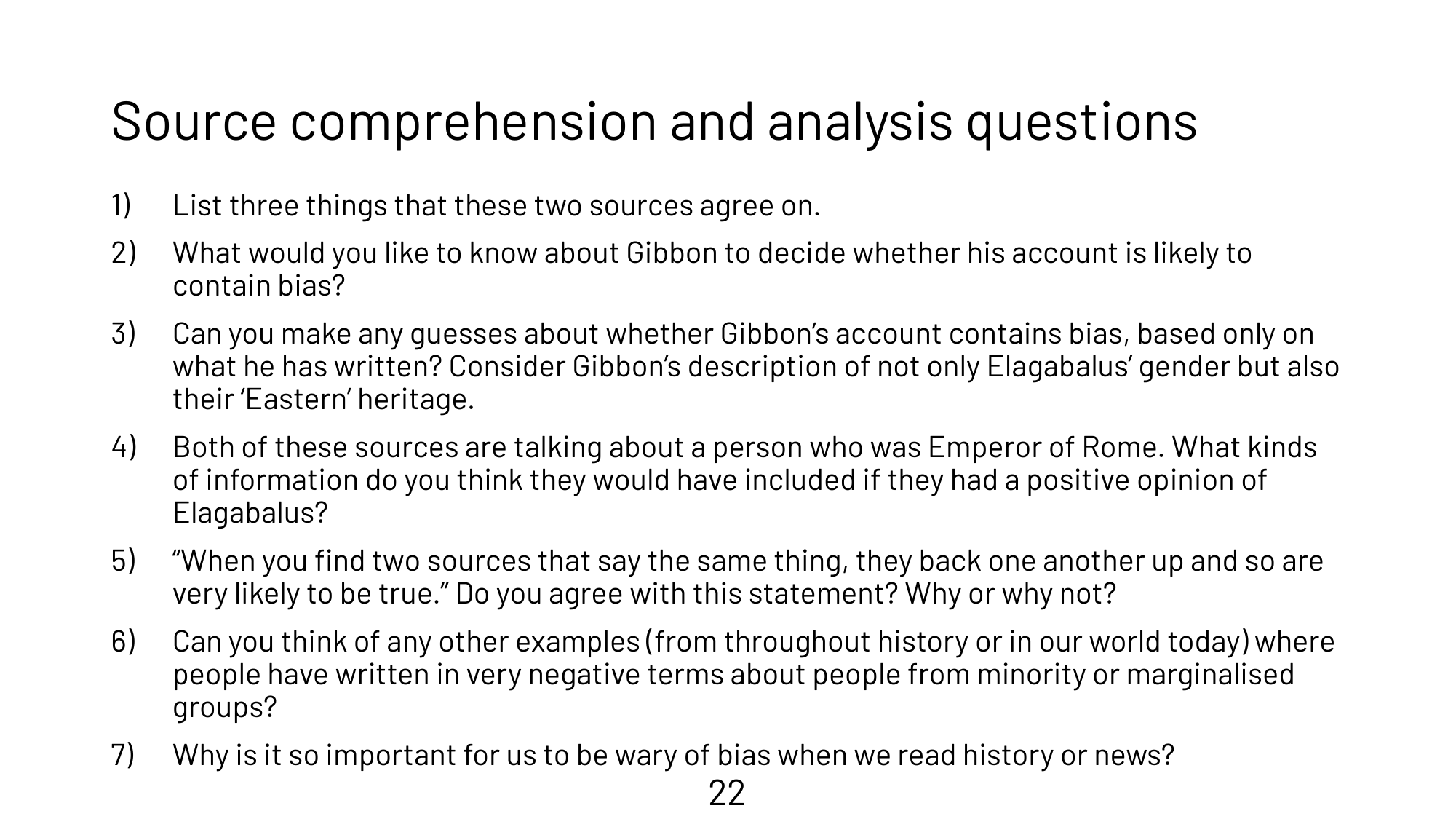

# Source comprehension and analysis questions
List three things that these two sources agree on.
What would you like to know about Gibbon to decide whether his account is likely to contain bias?
Can you make any guesses about whether Gibbon’s account contains bias, based only on what he has written? Consider Gibbon’s description of not only Elagabalus’ gender but also their ‘Eastern’ heritage.
Both of these sources are talking about a person who was Emperor of Rome. What kinds of information do you think they would have included if they had a positive opinion of Elagabalus?
“When you find two sources that say the same thing, they back one another up and so are very likely to be true.” Do you agree with this statement? Why or why not?
Can you think of any other examples (from throughout history or in our world today) where people have written in very negative terms about people from minority or marginalised groups?
Why is it so important for us to be wary of bias when we read history or news?
22